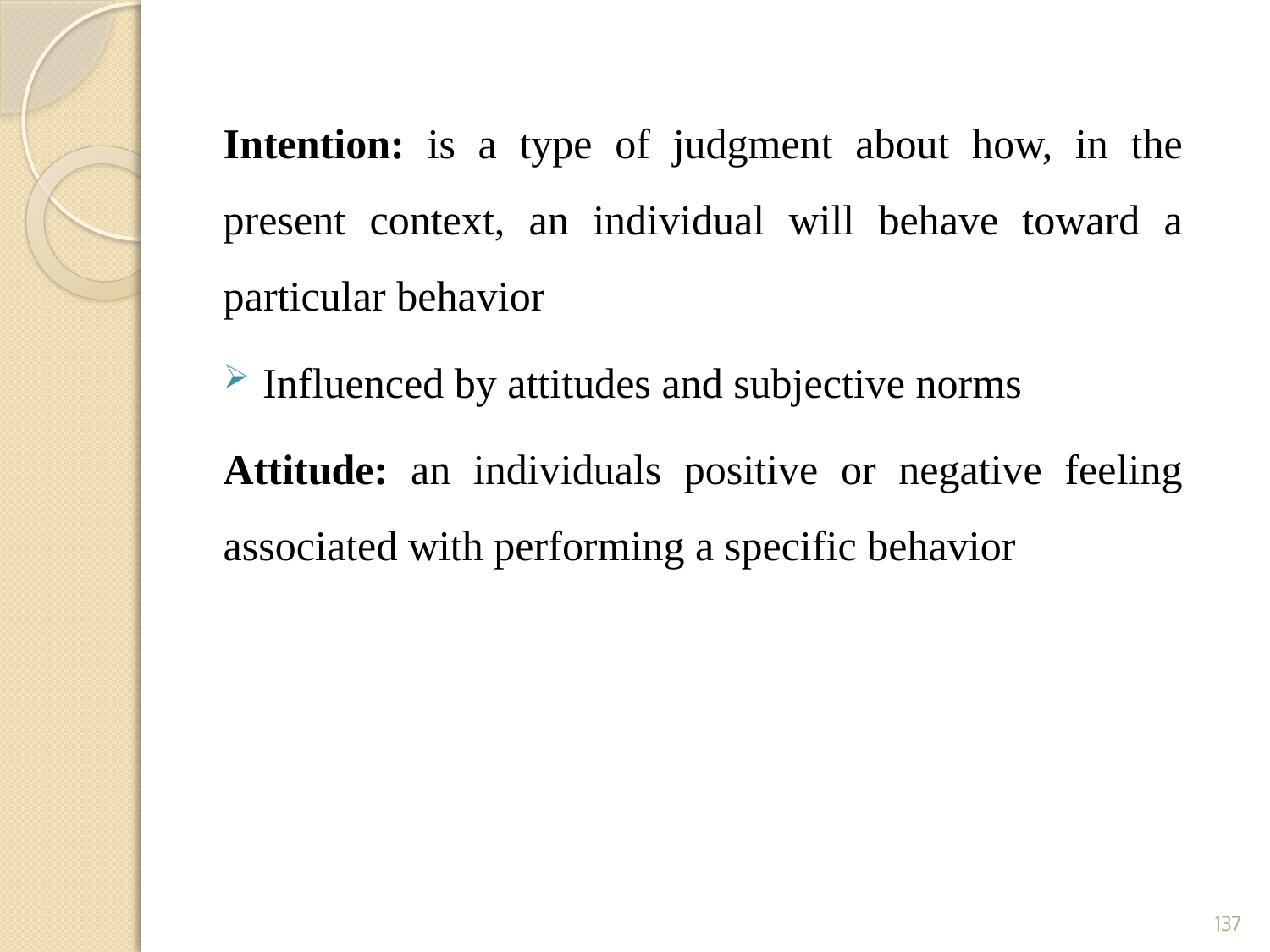

Intention: is a type of judgment about how, in the present context, an individual will behave toward a particular behavior
Influenced by attitudes and subjective norms
Attitude: an individuals positive or negative feeling associated with performing a specific behavior

137